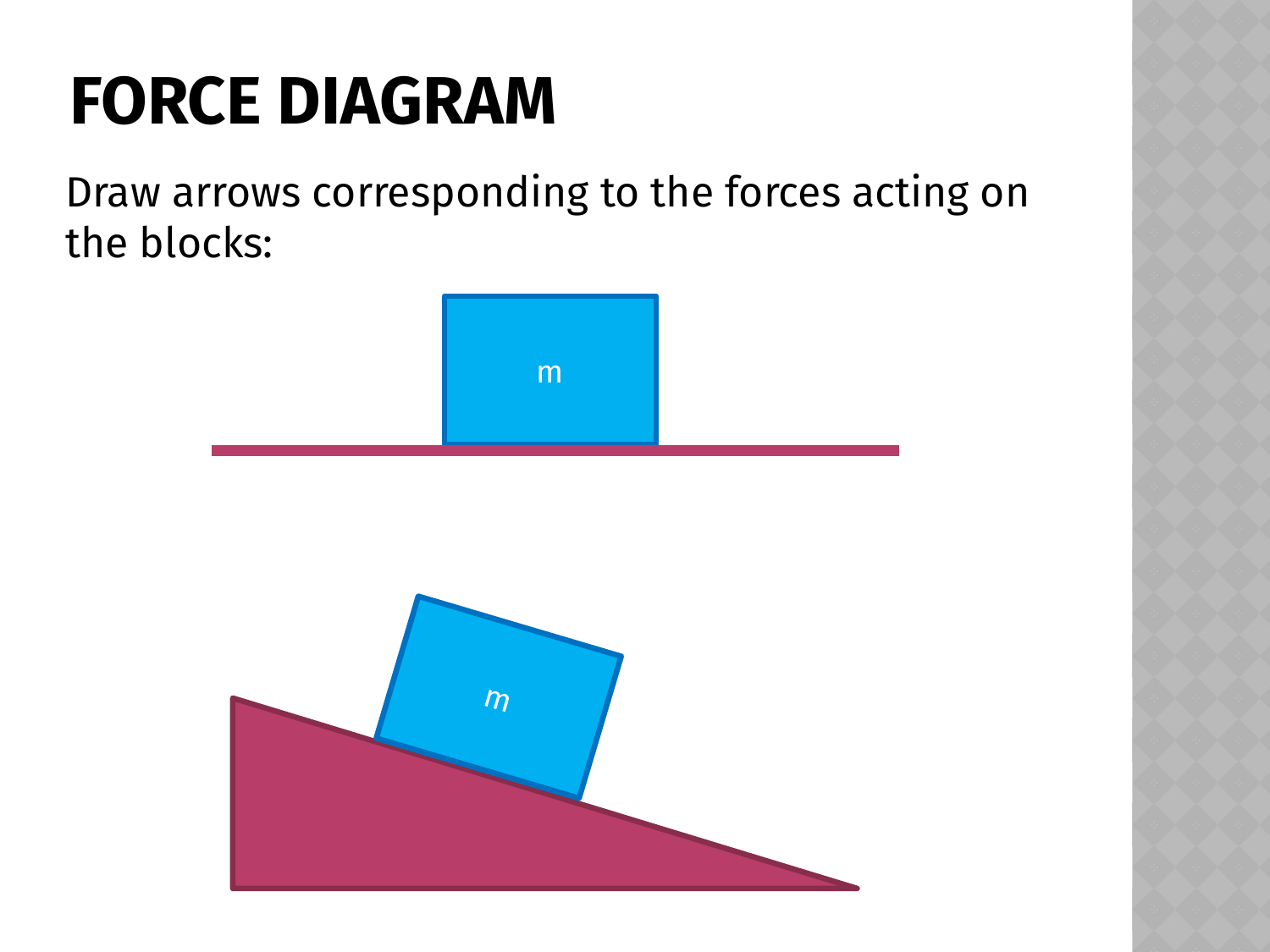

# Force diagram
Draw arrows corresponding to the forces acting on the blocks:
m
m